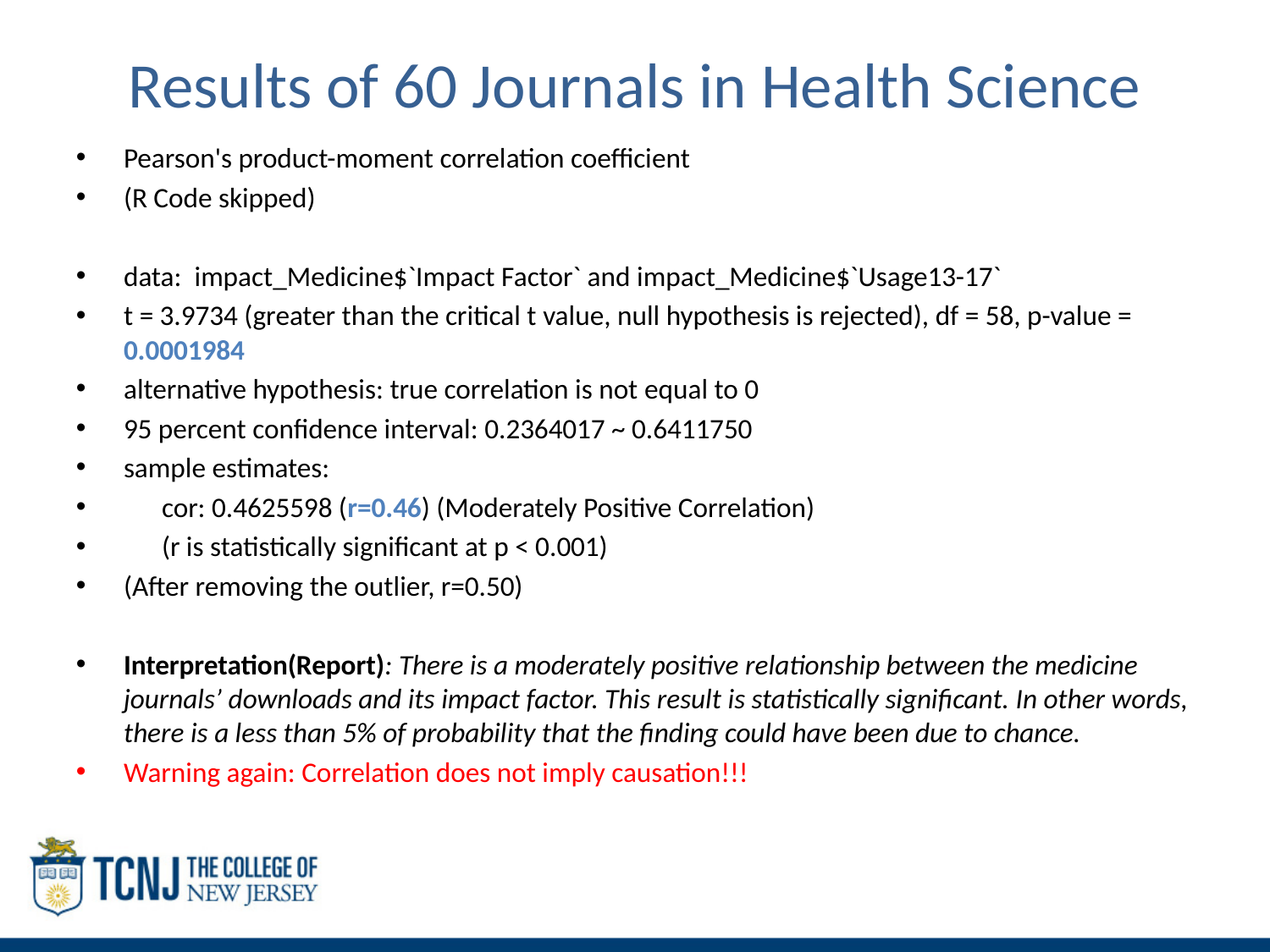

# Results of 60 Journals in Health Science
Pearson's product-moment correlation coefficient
(R Code skipped)

data:  impact_Medicine$`Impact Factor` and impact_Medicine$`Usage13-17`
t = 3.9734 (greater than the critical t value, null hypothesis is rejected), df = 58, p-value = 0.0001984
alternative hypothesis: true correlation is not equal to 0
95 percent confidence interval: 0.2364017 ~ 0.6411750
sample estimates:
      cor: 0.4625598 (r=0.46) (Moderately Positive Correlation)
      (r is statistically significant at p < 0.001)
(After removing the outlier, r=0.50)

Interpretation(Report): There is a moderately positive relationship between the medicine journals’ downloads and its impact factor. This result is statistically significant. In other words, there is a less than 5% of probability that the finding could have been due to chance.
Warning again: Correlation does not imply causation!!!